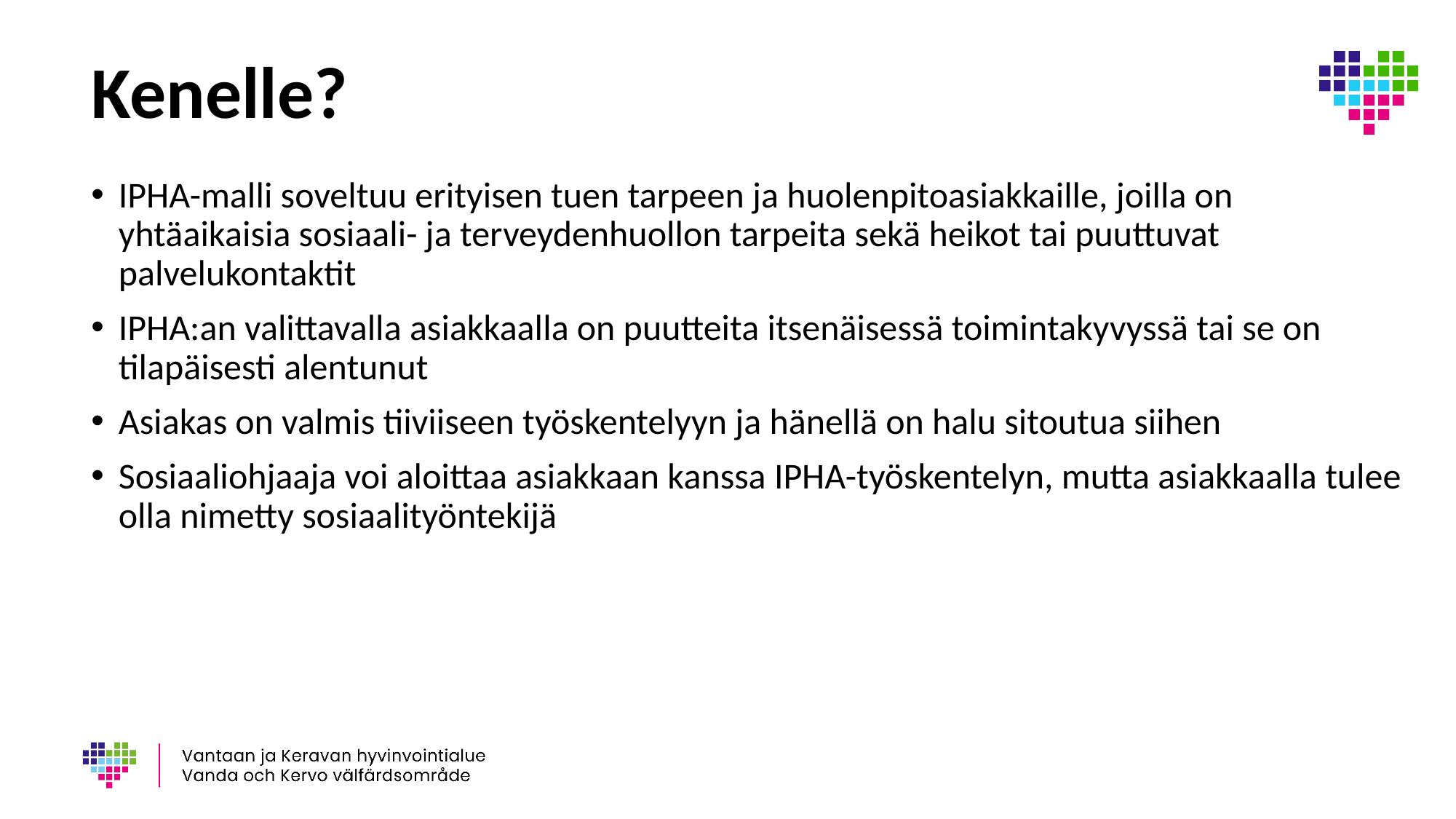

# Kenelle?
IPHA-malli soveltuu erityisen tuen tarpeen ja huolenpitoasiakkaille, joilla on yhtäaikaisia sosiaali- ja terveydenhuollon tarpeita sekä heikot tai puuttuvat palvelukontaktit
IPHA:an valittavalla asiakkaalla on puutteita itsenäisessä toimintakyvyssä tai se on tilapäisesti alentunut
Asiakas on valmis tiiviiseen työskentelyyn ja hänellä on halu sitoutua siihen
Sosiaaliohjaaja voi aloittaa asiakkaan kanssa IPHA-työskentelyn, mutta asiakkaalla tulee olla nimetty sosiaalityöntekijä